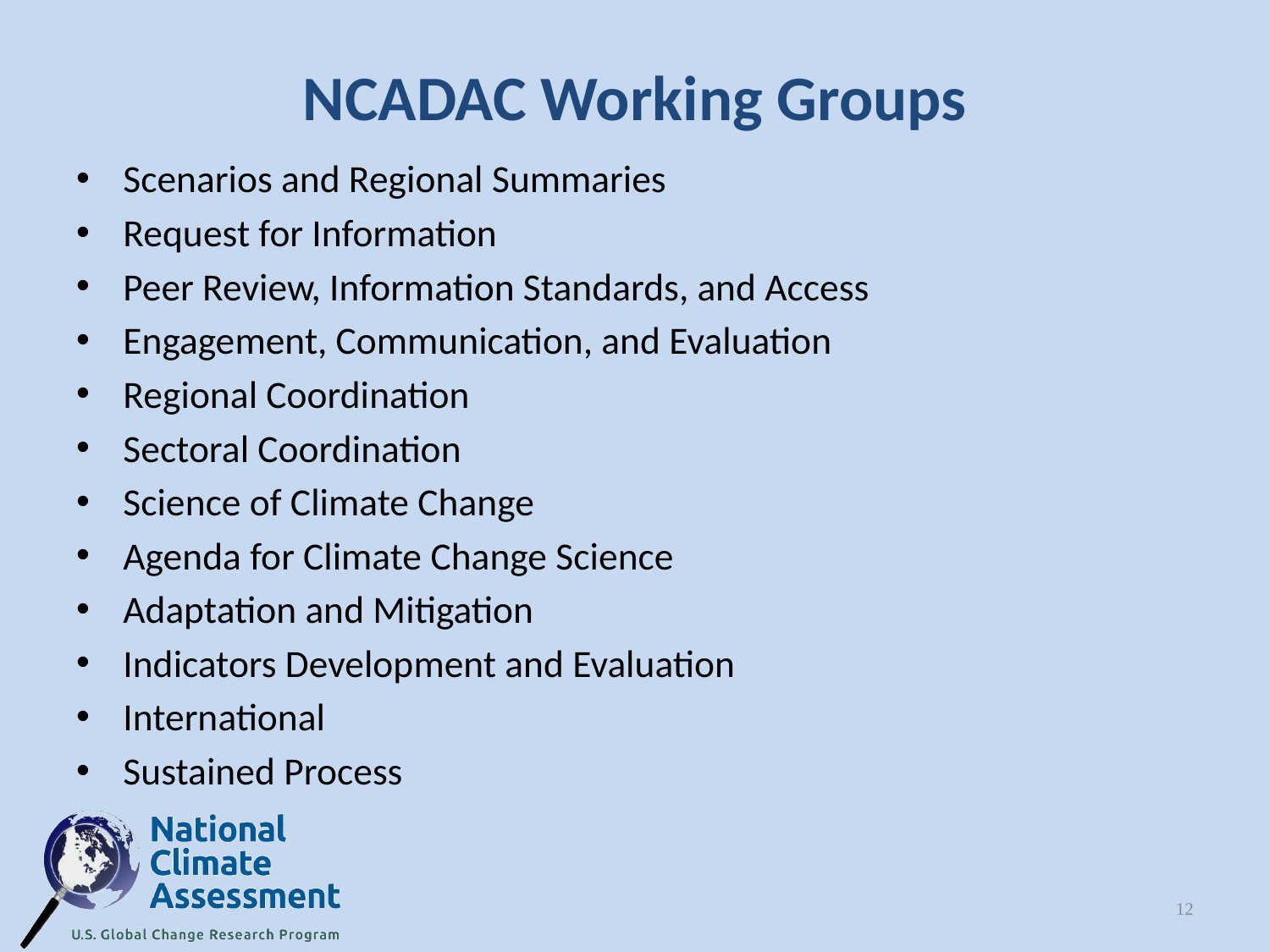

# NCADAC Working Groups
Scenarios and Regional Summaries
Request for Information
Peer Review, Information Standards, and Access
Engagement, Communication, and Evaluation
Regional Coordination
Sectoral Coordination
Science of Climate Change
Agenda for Climate Change Science
Adaptation and Mitigation
Indicators Development and Evaluation
International
Sustained Process
12